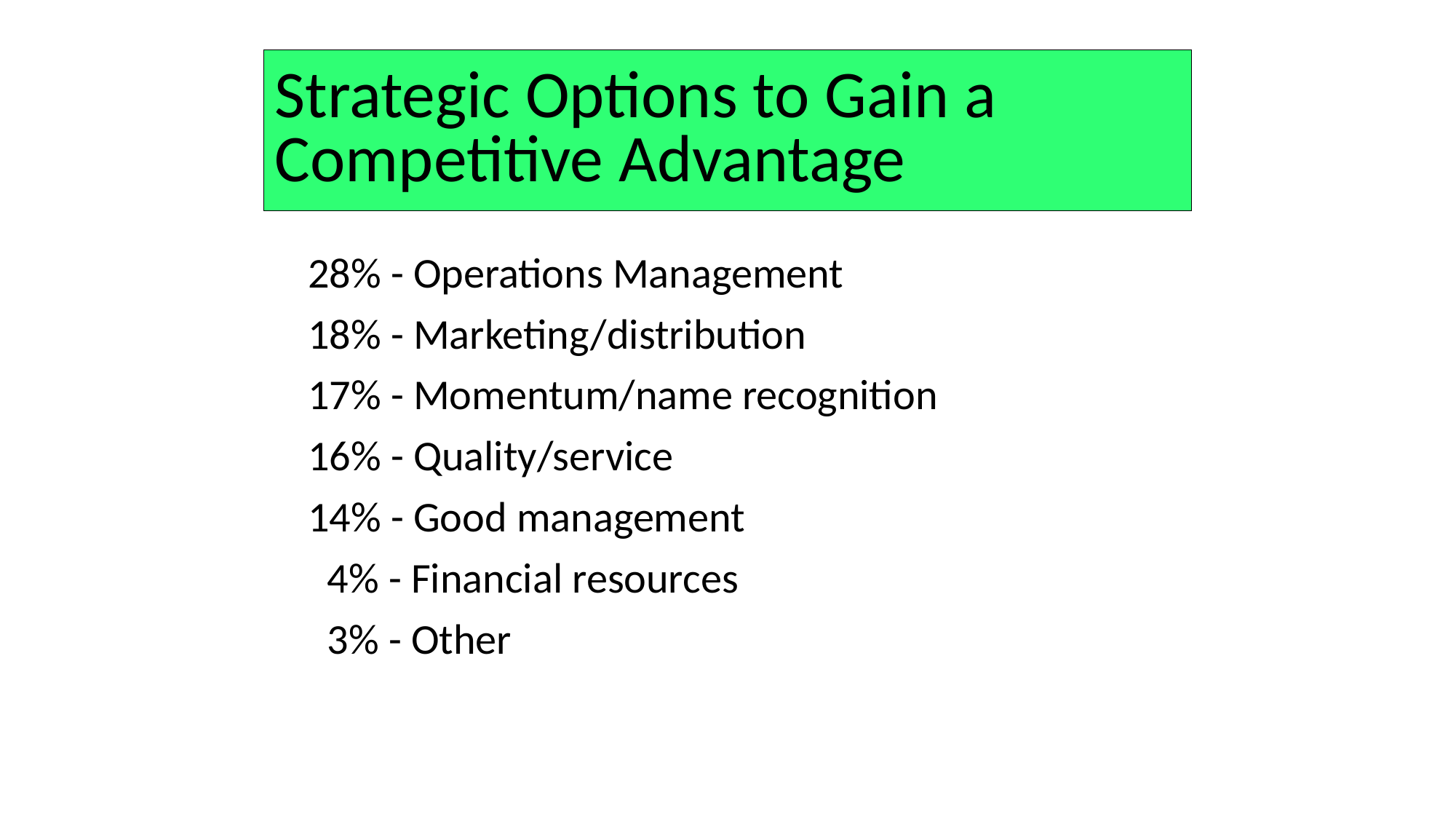

# Strategic Options to Gain a Competitive Advantage
28% - Operations Management
18% - Marketing/distribution
17% - Momentum/name recognition
16% - Quality/service
14% - Good management
  4% - Financial resources
  3% - Other